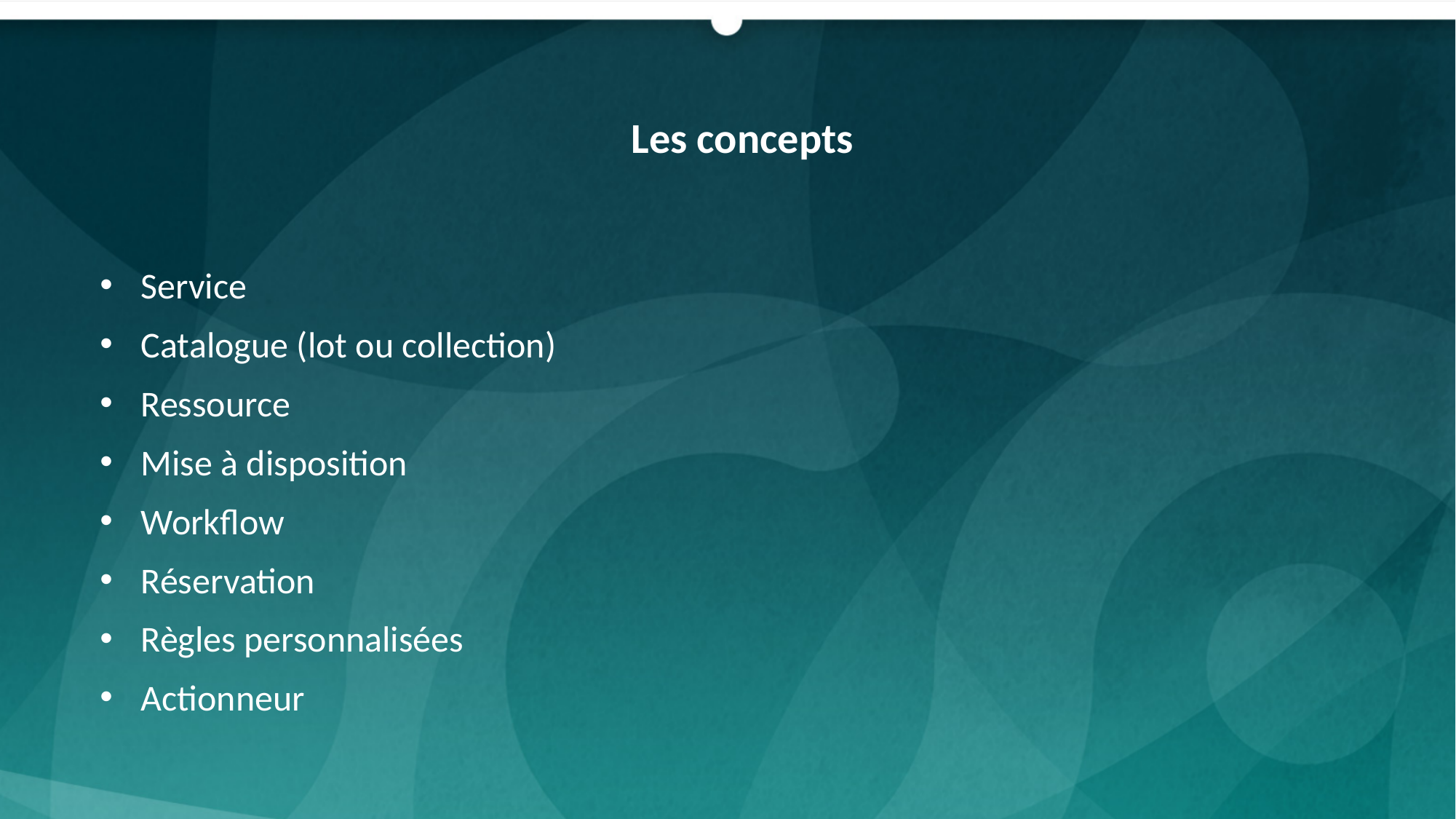

Les concepts
Service
Catalogue (lot ou collection)
Ressource
Mise à disposition
Workflow
Réservation
Règles personnalisées
Actionneur